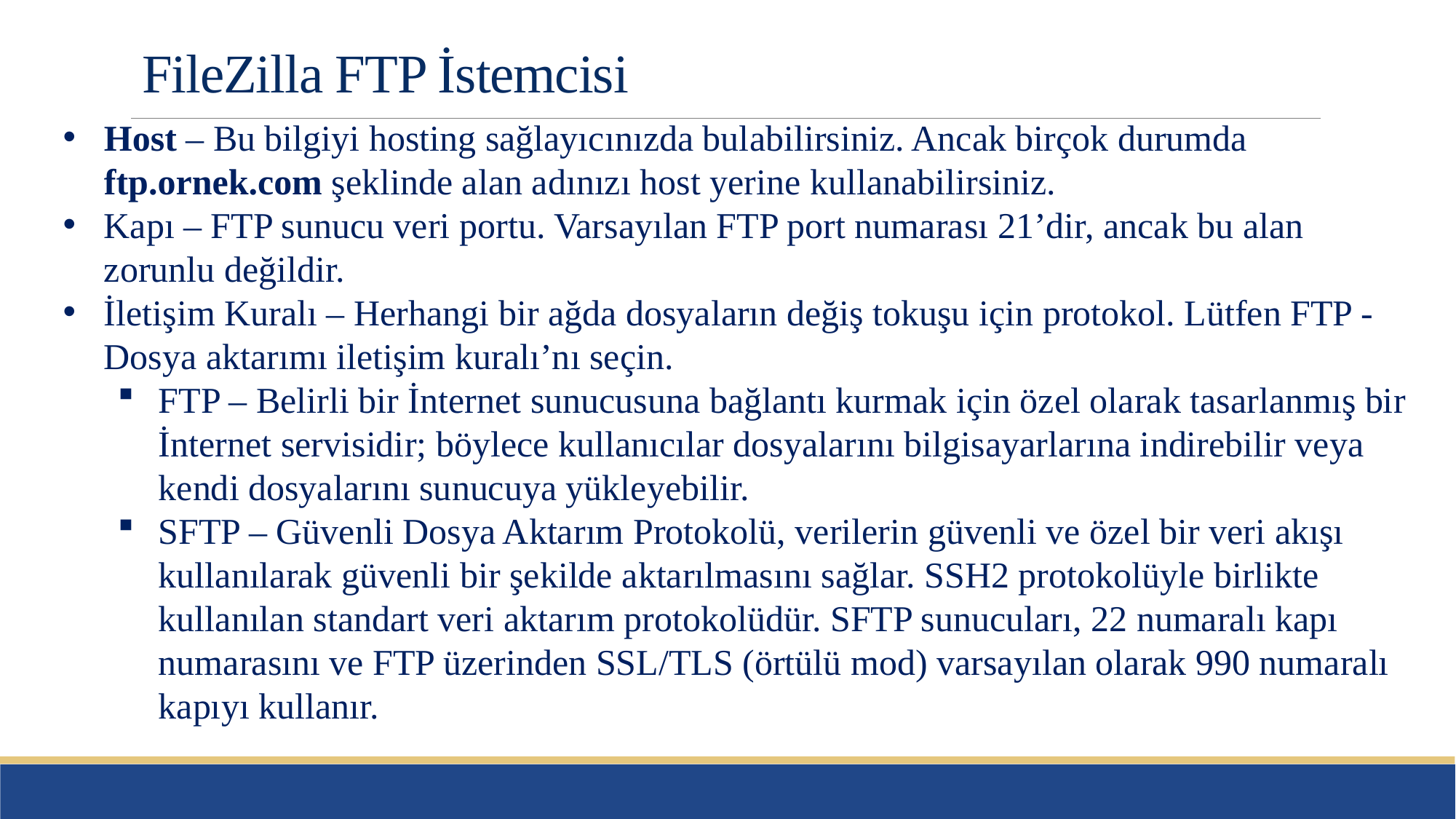

# FileZilla FTP İstemcisi
Host – Bu bilgiyi hosting sağlayıcınızda bulabilirsiniz. Ancak birçok durumda ftp.ornek.com şeklinde alan adınızı host yerine kullanabilirsiniz.
Kapı – FTP sunucu veri portu. Varsayılan FTP port numarası 21’dir, ancak bu alan zorunlu değildir.
İletişim Kuralı – Herhangi bir ağda dosyaların değiş tokuşu için protokol. Lütfen FTP - Dosya aktarımı iletişim kuralı’nı seçin.
FTP – Belirli bir İnternet sunucusuna bağlantı kurmak için özel olarak tasarlanmış bir İnternet servisidir; böylece kullanıcılar dosyalarını bilgisayarlarına indirebilir veya kendi dosyalarını sunucuya yükleyebilir.
SFTP – Güvenli Dosya Aktarım Protokolü, verilerin güvenli ve özel bir veri akışı kullanılarak güvenli bir şekilde aktarılmasını sağlar. SSH2 protokolüyle birlikte kullanılan standart veri aktarım protokolüdür. SFTP sunucuları, 22 numaralı kapı numarasını ve FTP üzerinden SSL/TLS (örtülü mod) varsayılan olarak 990 numaralı kapıyı kullanır.